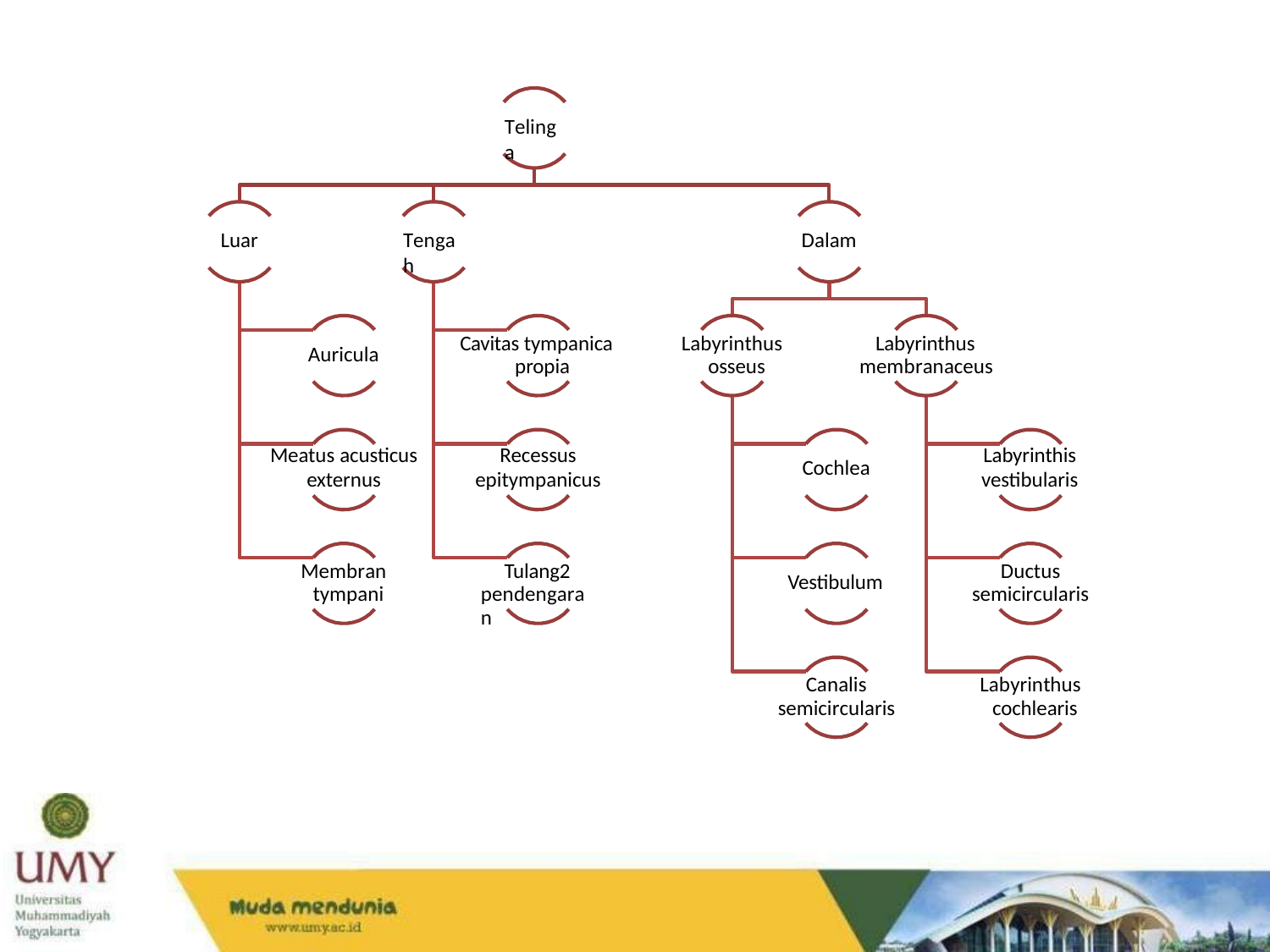

Telinga

Luar
Tengah
Dalam

Cavitas tympanica  propia
Labyrinthus  osseus
Labyrinthus  membranaceus
Auricula

Meatus acusticus
externus
Recessus
epitympanicus
Labyrinthis
vestibularis
Cochlea

Membran  tympani
Tulang2  pendengaran
Ductus  semicircularis
Vestibulum

Canalis  semicircularis
Labyrinthus  cochlearis